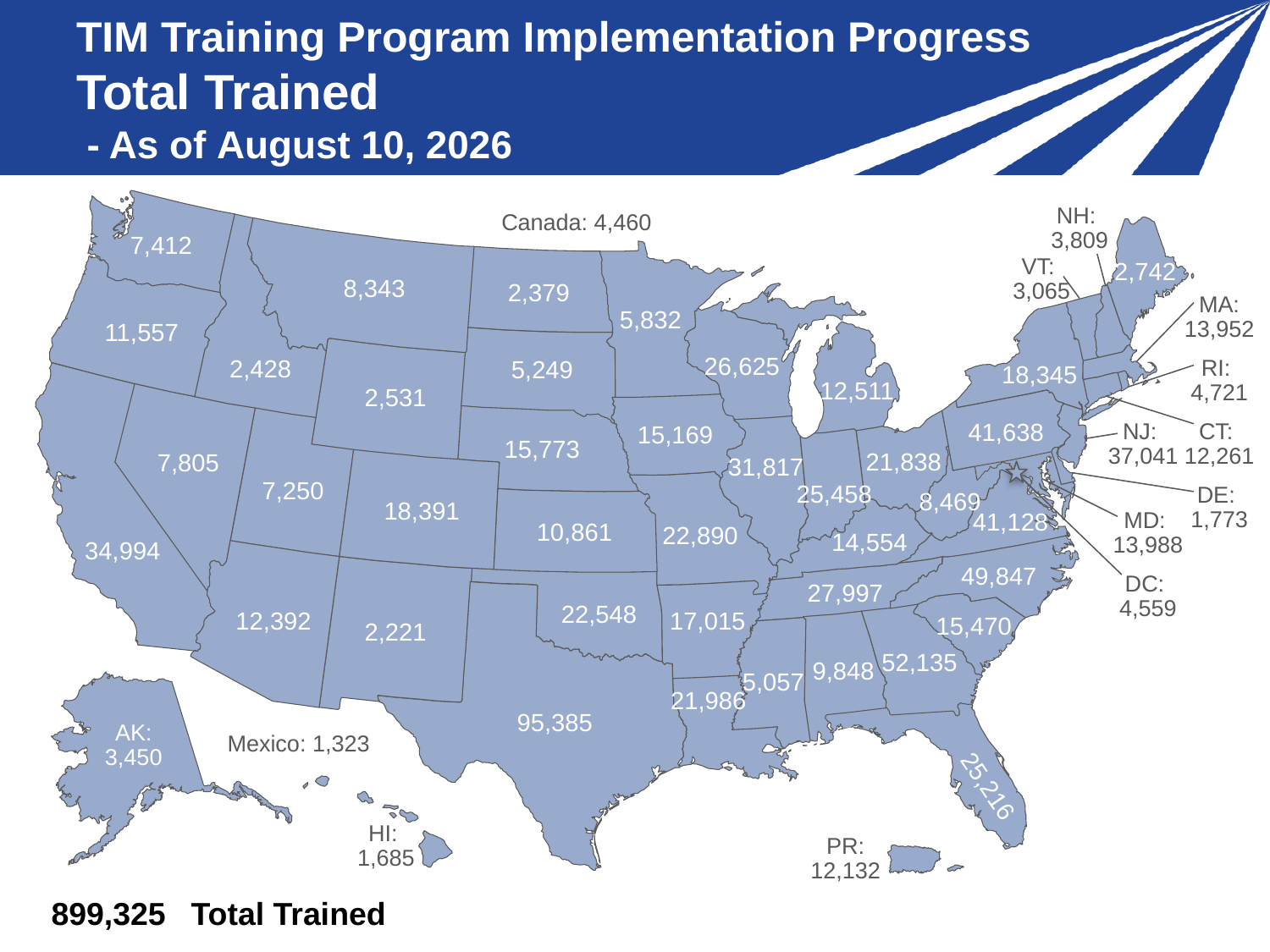

# TIM Training Program Implementation Progress Total Trained - As of August 10, 2026

NH:
3,809
Canada: 4,460
7,412
VT:
3,065
2,742
8,343
2,379
MA: 13,952
5,832
11,557
26,625
RI:
4,721
2,428
5,249
18,345
12,511
2,531
NJ:
37,041
CT:
12,261
41,638
15,169
15,773
21,838
7,805
31,817

7,250
25,458
DE:
1,773
8,469
18,391
MD:
13,988
41,128
10,861
22,890
14,554
34,994
49,847
DC:
4,559
27,997
22,548
12,392
17,015
15,470
2,221
52,135
9,848
5,057
21,986
95,385
Mexico: 1,323
AK: 3,450
25,216
HI:
1,685

PR:
12,132

| 899,325 | Total Trained |
| --- | --- |